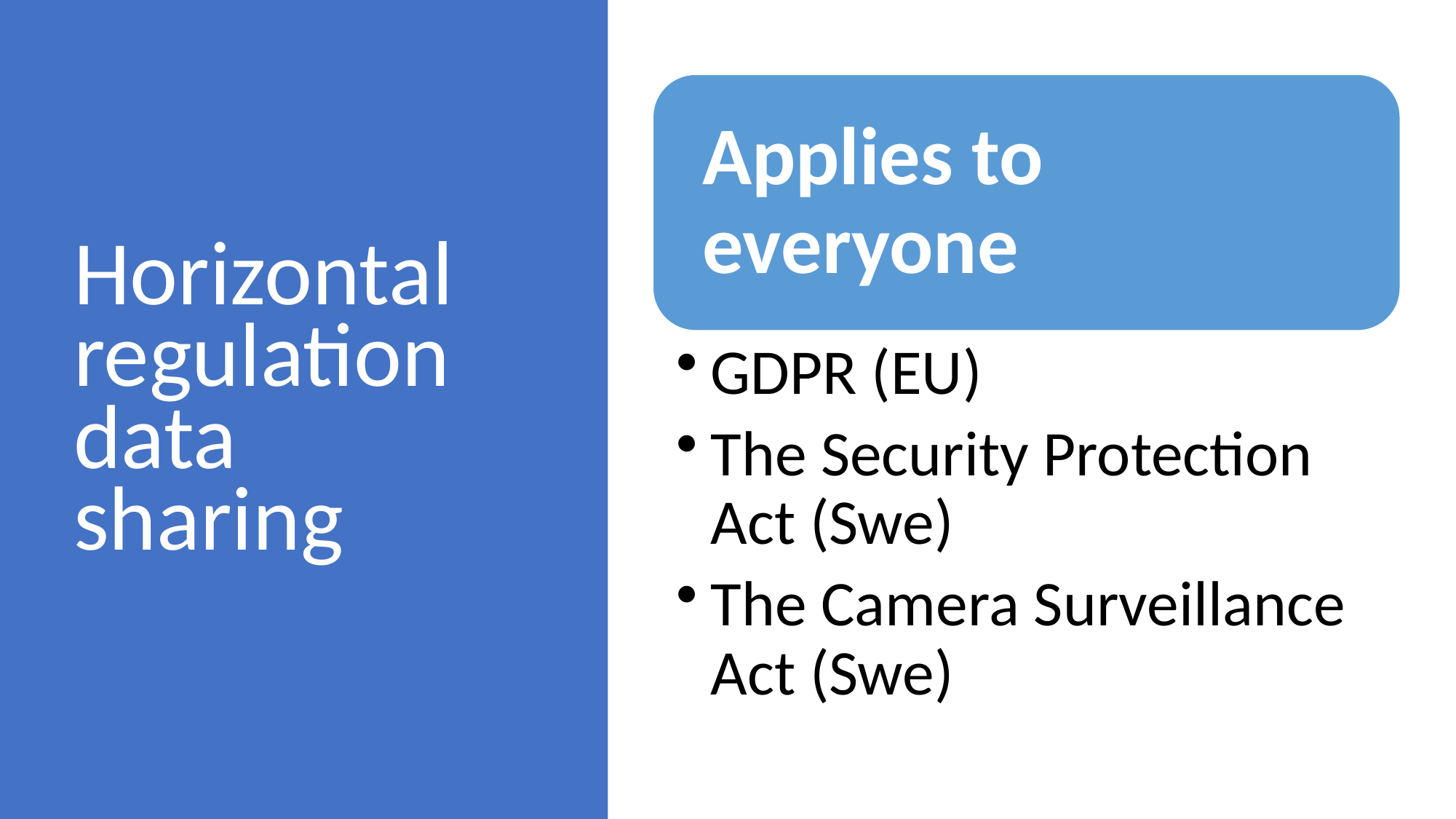

# Horizontal regulation data sharing
Applies to everyone
GDPR (EU)
The Security Protection Act (Swe)
The Camera Surveillance Act (Swe)